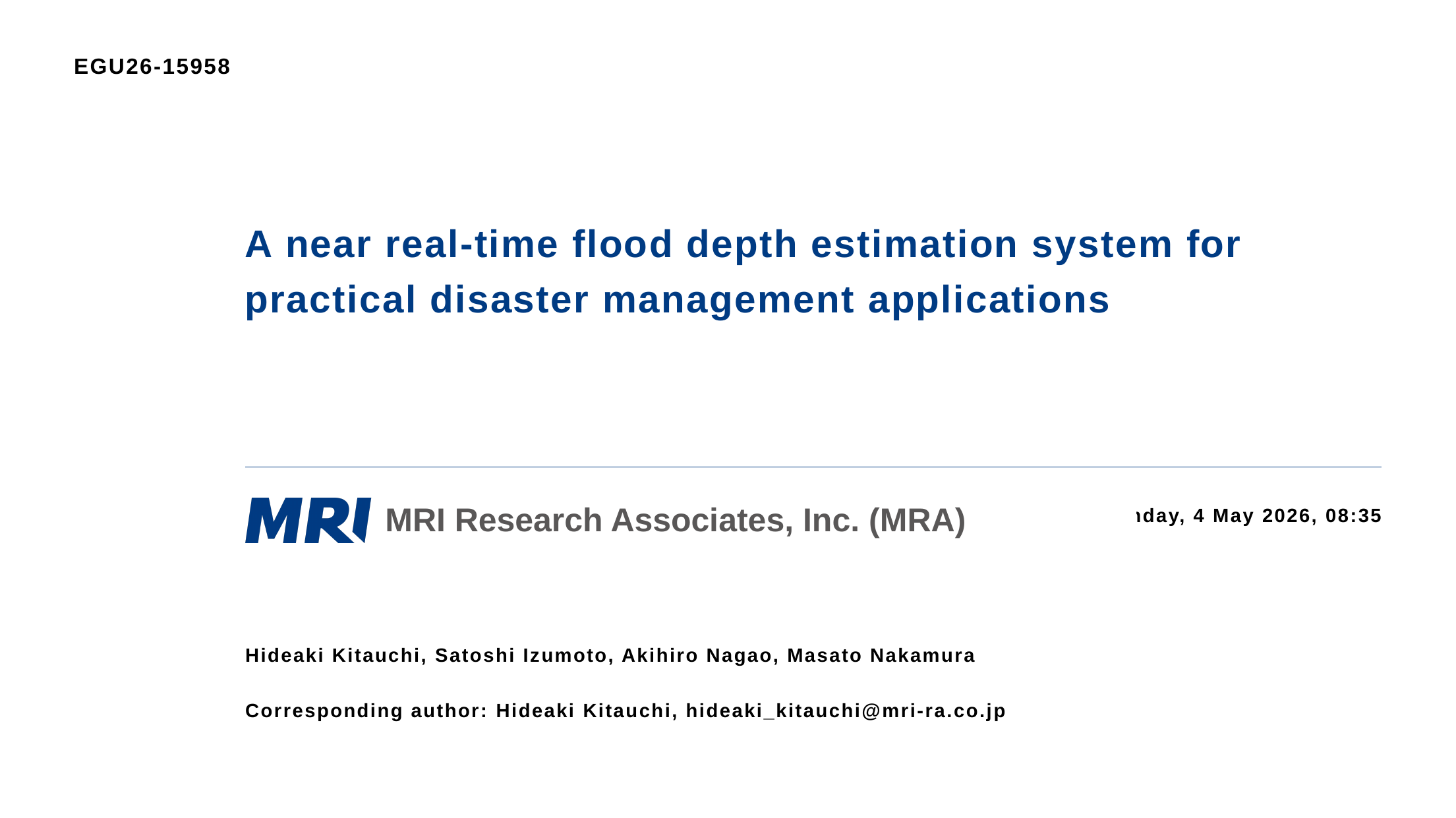

EGU26-15958
# A near real-time flood depth estimation system for practical disaster management applications

MRI Research Associates, Inc. (MRA)
Monday, 4 May 2026, 08:35

Hideaki Kitauchi, Satoshi Izumoto, Akihiro Nagao, Masato Nakamura

Corresponding author: Hideaki Kitauchi, hideaki_kitauchi@mri-ra.co.jp